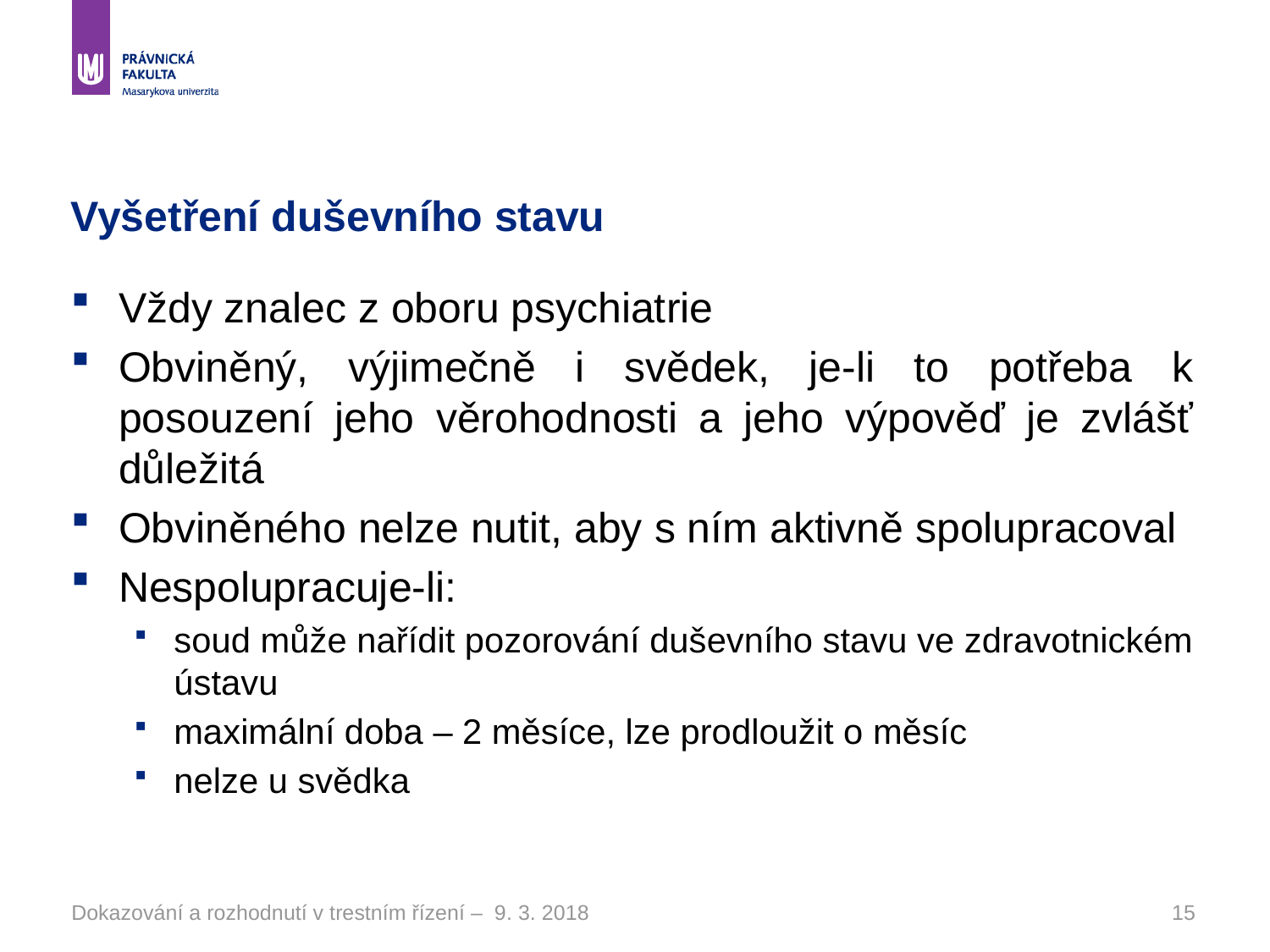

# Vyšetření duševního stavu
Vždy znalec z oboru psychiatrie
Obviněný, výjimečně i svědek, je-li to potřeba k posouzení jeho věrohodnosti a jeho výpověď je zvlášť důležitá
Obviněného nelze nutit, aby s ním aktivně spolupracoval
Nespolupracuje-li:
soud může nařídit pozorování duševního stavu ve zdravotnickém ústavu
maximální doba – 2 měsíce, lze prodloužit o měsíc
nelze u svědka

Dokazování a rozhodnutí v trestním řízení –  9. 3. 2018
15